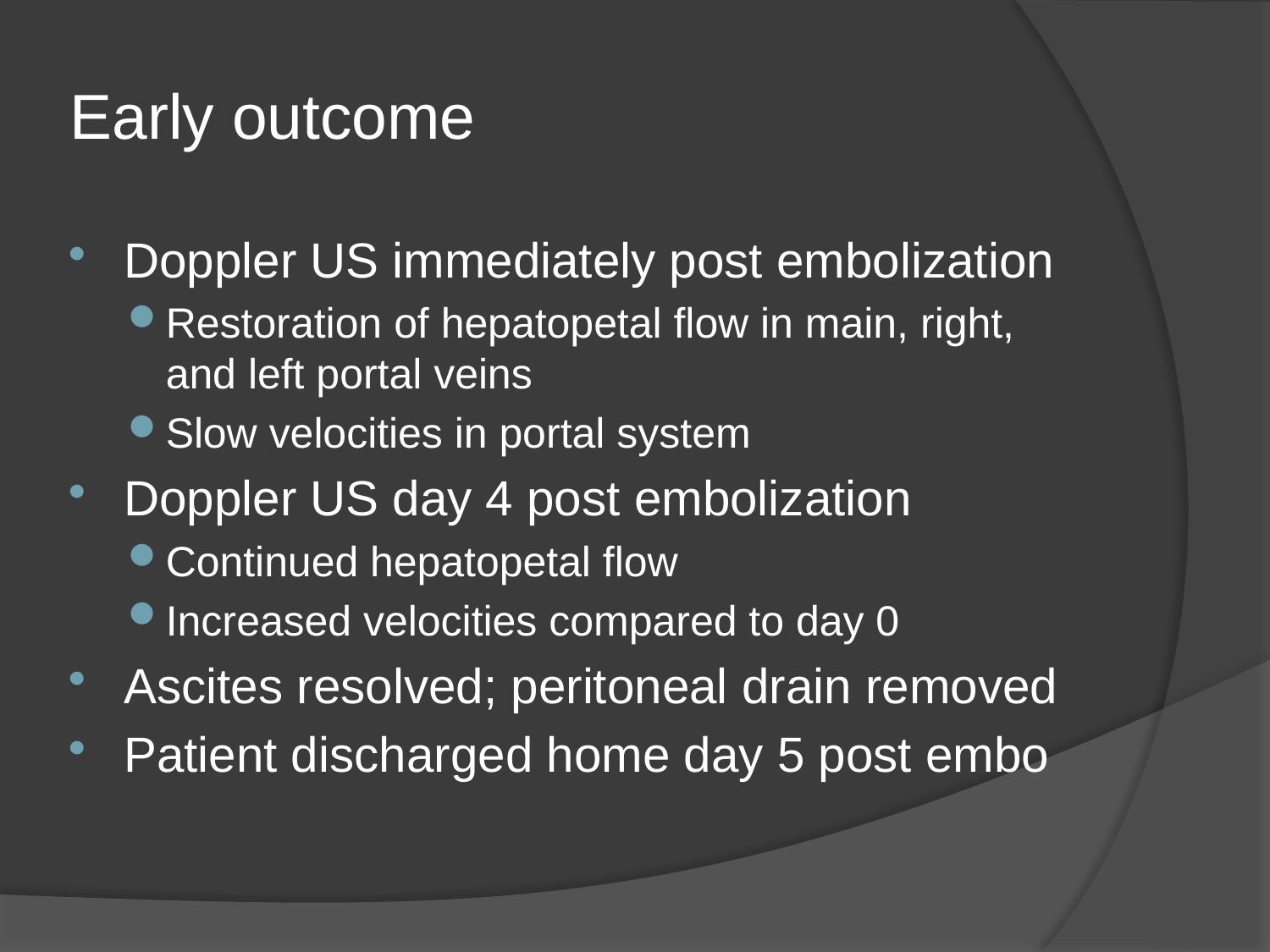

# Early outcome
Doppler US immediately post embolization
Restoration of hepatopetal flow in main, right, and left portal veins
Slow velocities in portal system
Doppler US day 4 post embolization
Continued hepatopetal flow
Increased velocities compared to day 0
Ascites resolved; peritoneal drain removed
Patient discharged home day 5 post embo